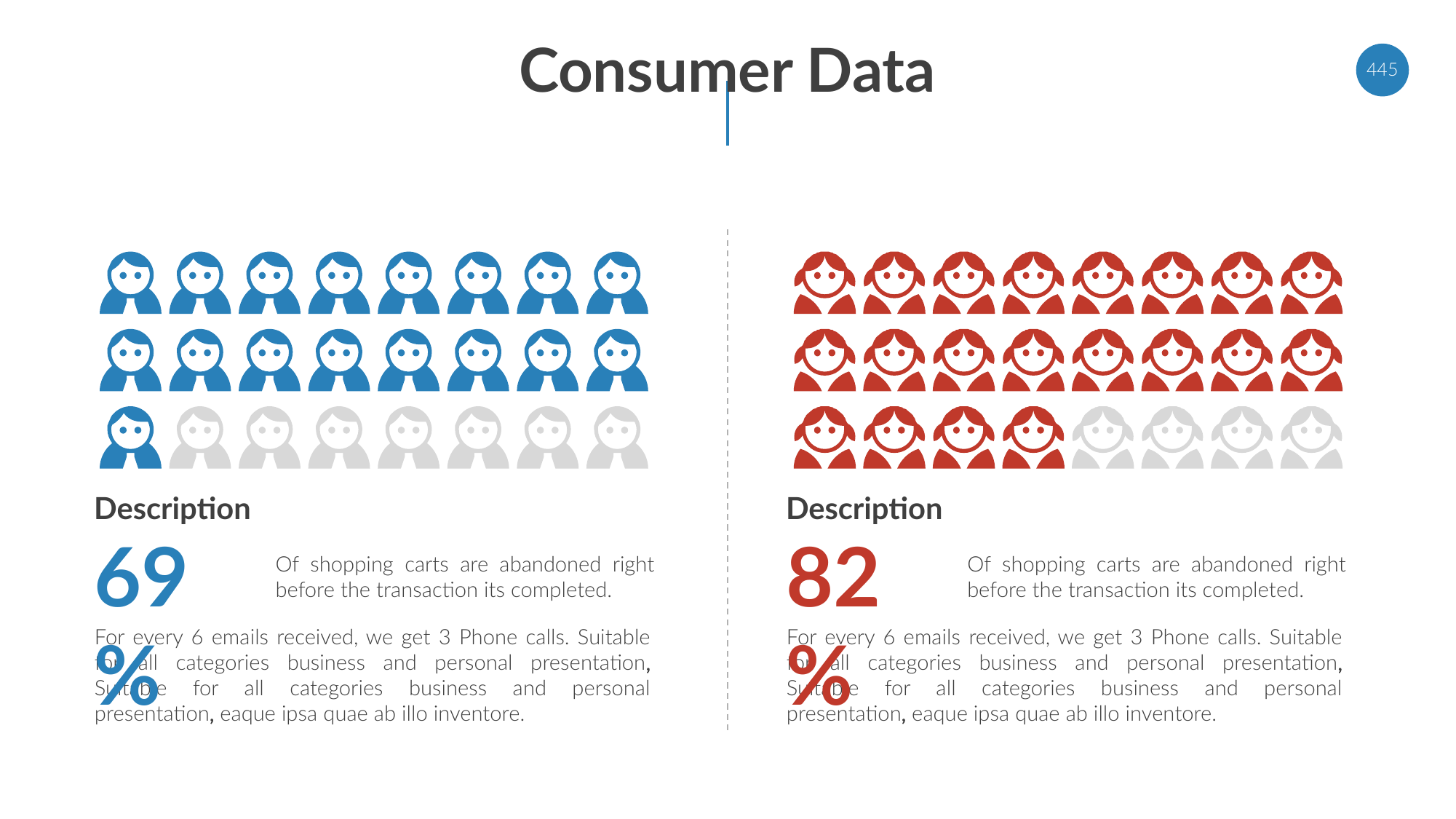

# Consumer Data
445

Description
Description
69%
82%
Of shopping carts are abandoned right before the transaction its completed.
Of shopping carts are abandoned right before the transaction its completed.
For every 6 emails received, we get 3 Phone calls. Suitable for all categories business and personal presentation, Suitable for all categories business and personal presentation, eaque ipsa quae ab illo inventore.

For every 6 emails received, we get 3 Phone calls. Suitable for all categories business and personal presentation, Suitable for all categories business and personal presentation, eaque ipsa quae ab illo inventore.